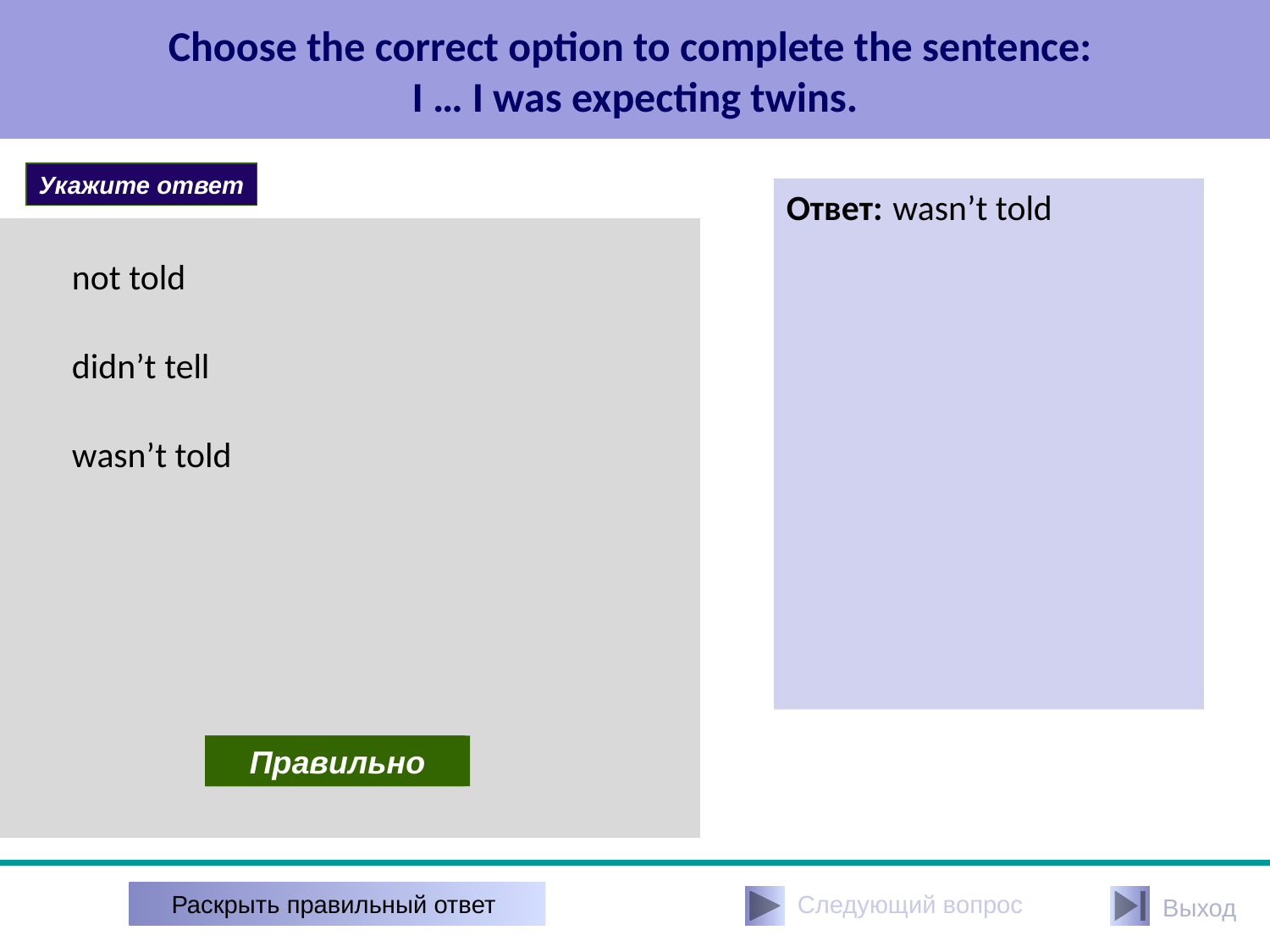

# Choose the correct option to complete the sentence: I … I was expecting twins.
Укажите ответ
Ответ: wasn’t told

not told
didn’t tell
wasn’t told

Неправильно
Правильно

Раскрыть правильный ответ

Следующий вопрос

Выход